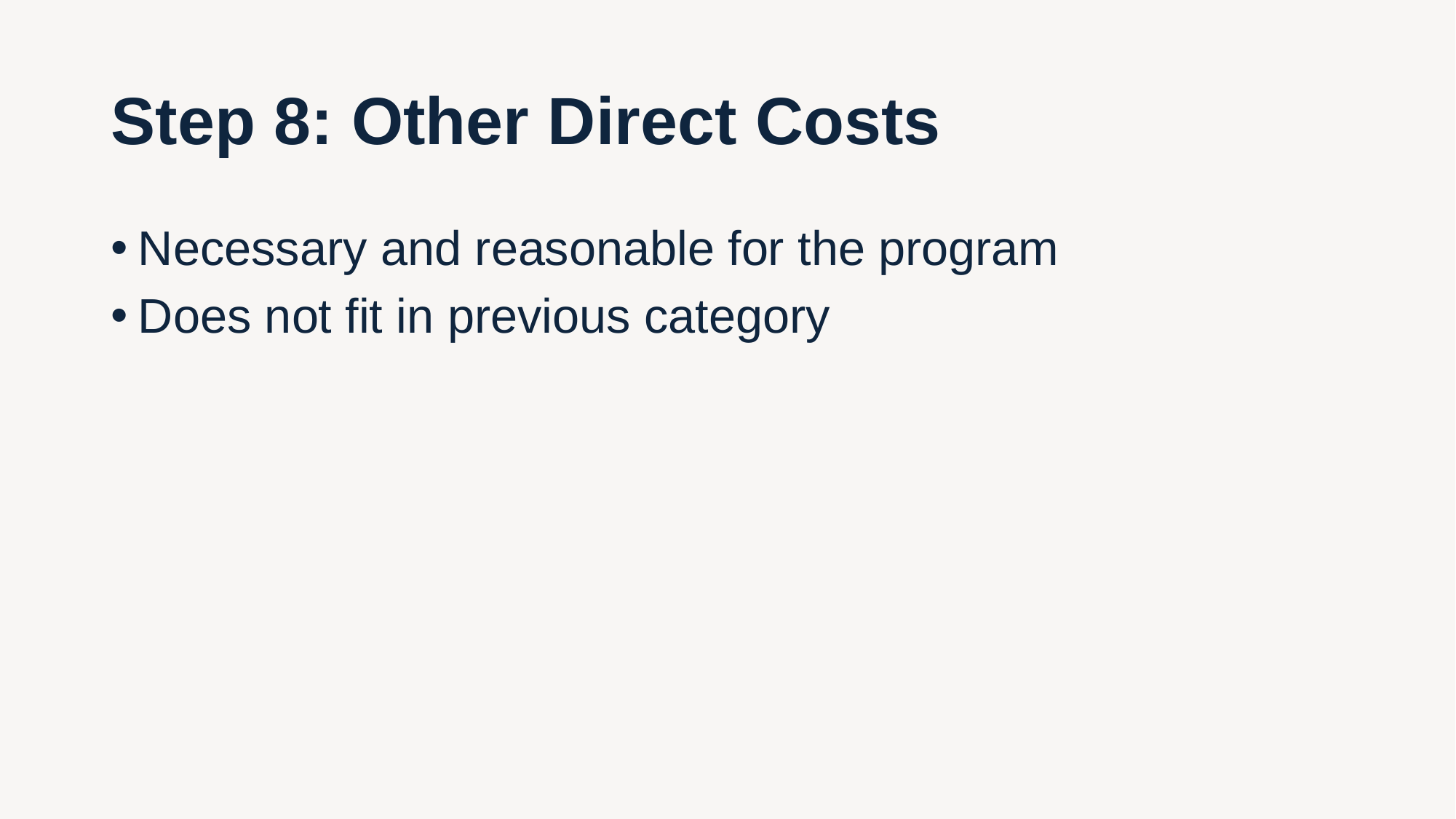

# Step 8: Other Direct Costs
Necessary and reasonable for the program
Does not fit in previous category